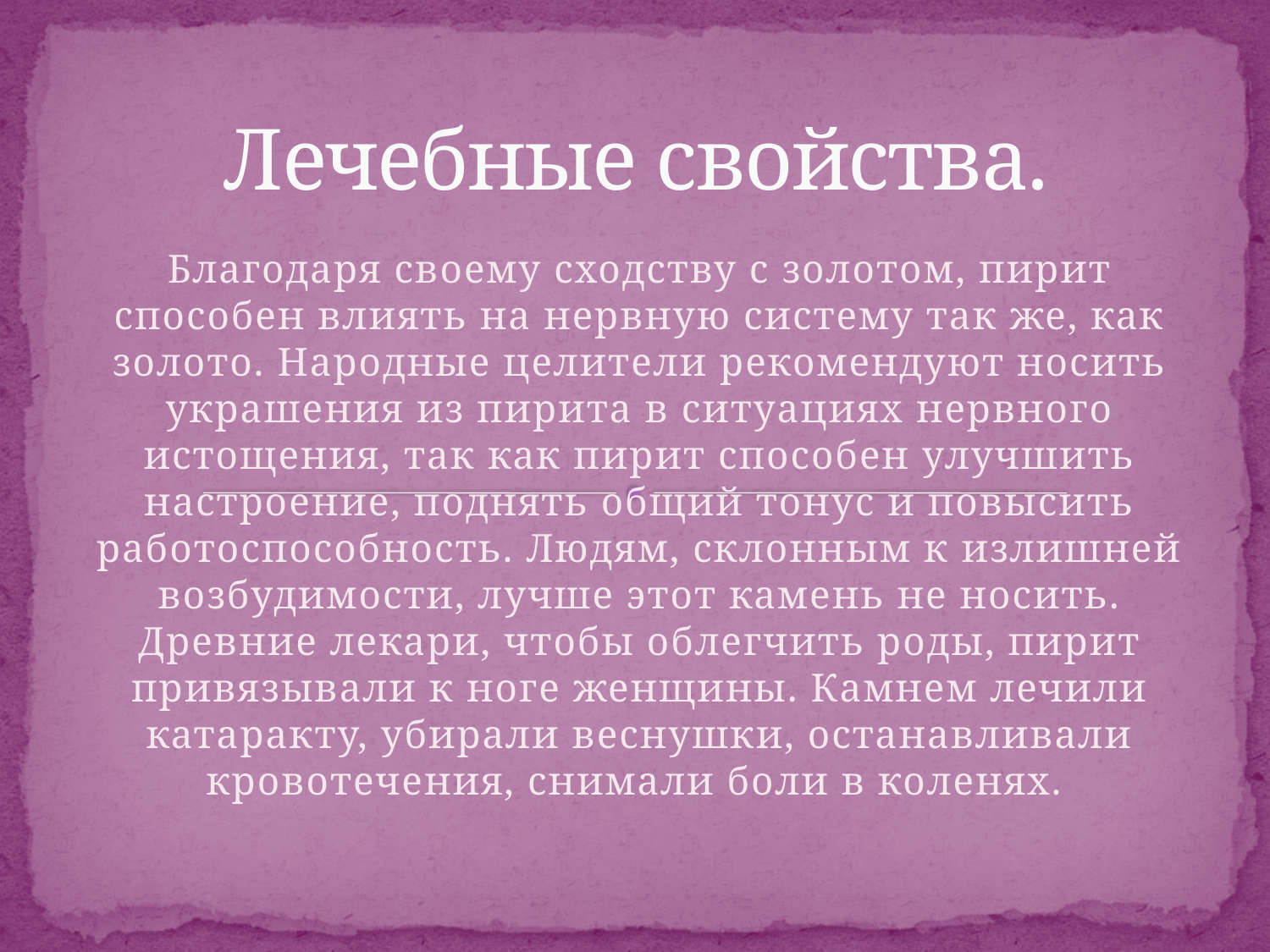

# Лечебные свойства.
Благодаря своему сходству с золотом, пирит способен влиять на нервную систему так же, как золото. Народные целители рекомендуют носить украшения из пирита в ситуациях нервного истощения, так как пирит способен улучшить настроение, поднять общий тонус и повысить работоспособность. Людям, склонным к излишней возбудимости, лучше этот камень не носить. Древние лекари, чтобы облегчить роды, пирит привязывали к ноге женщины. Камнем лечили катаракту, убирали веснушки, останавливали кровотечения, снимали боли в коленях.